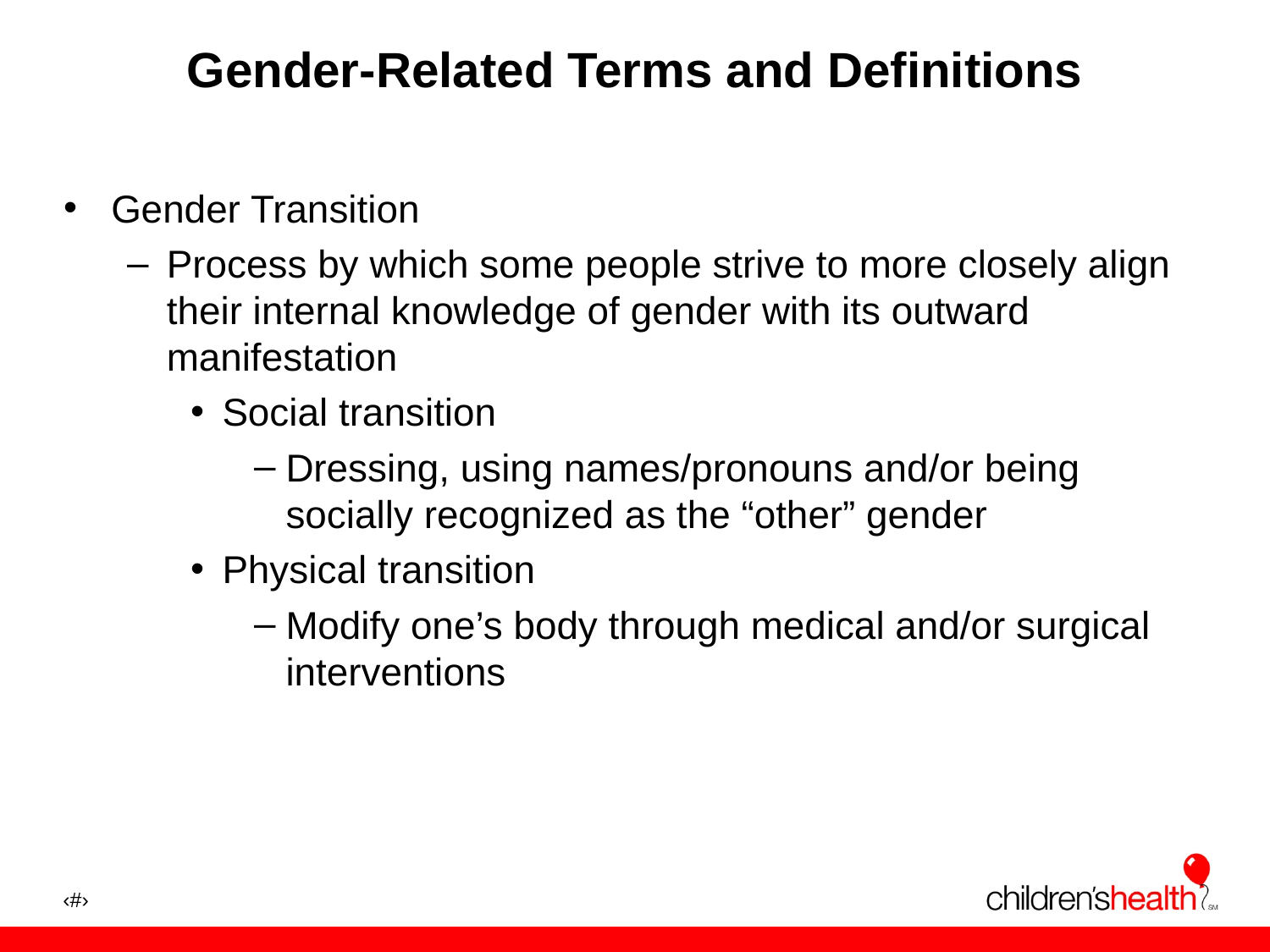

# Gender-Related Terms and Definitions
Gender Transition
Process by which some people strive to more closely align their internal knowledge of gender with its outward manifestation
Social transition
Dressing, using names/pronouns and/or being socially recognized as the “other” gender
Physical transition
Modify one’s body through medical and/or surgical interventions